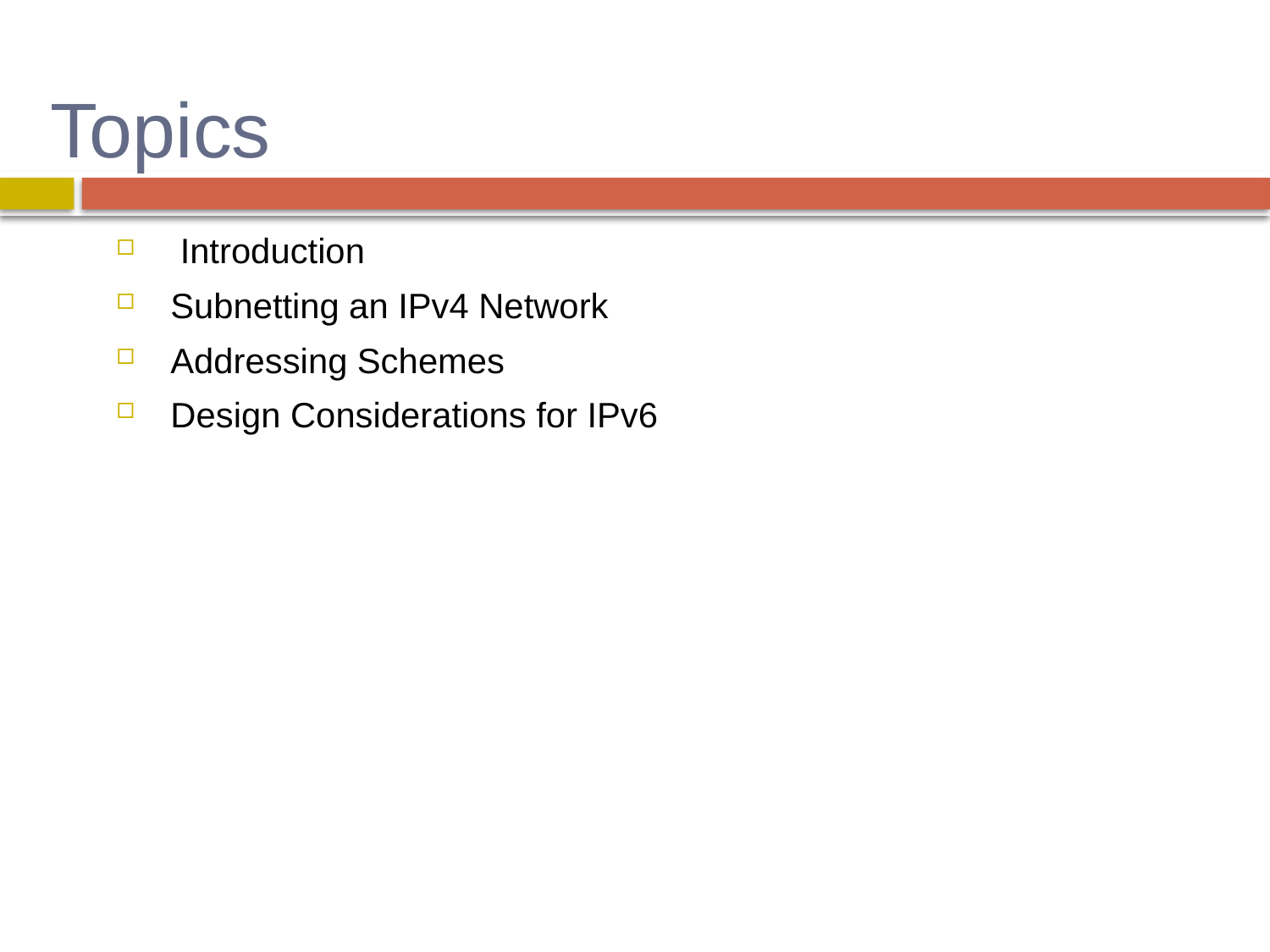

# Topics
  Introduction
 Subnetting an IPv4 Network
 Addressing Schemes
 Design Considerations for IPv6